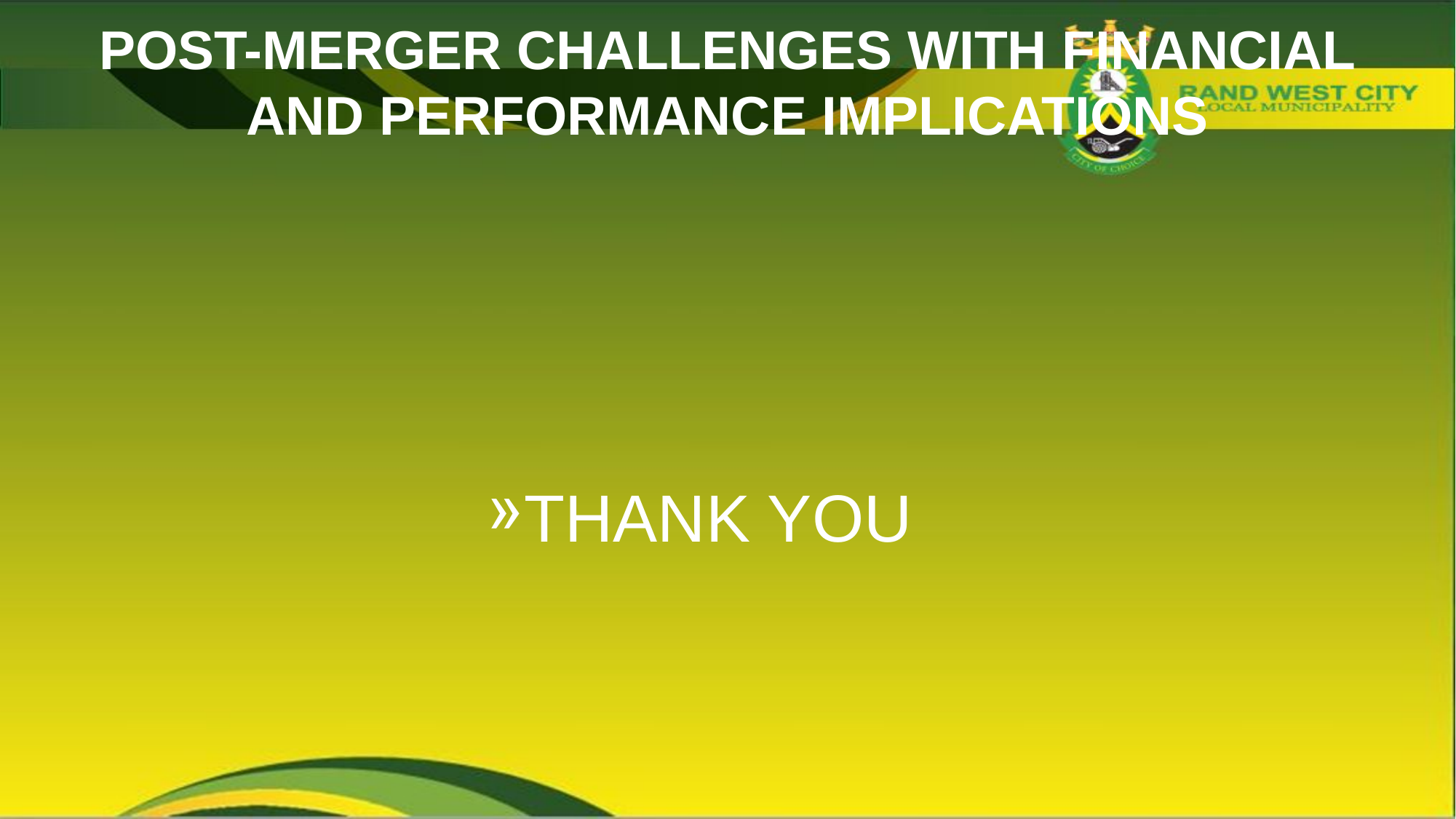

# POST-MERGER CHALLENGES WITH FINANCIAL AND PERFORMANCE IMPLICATIONS

THANK YOU